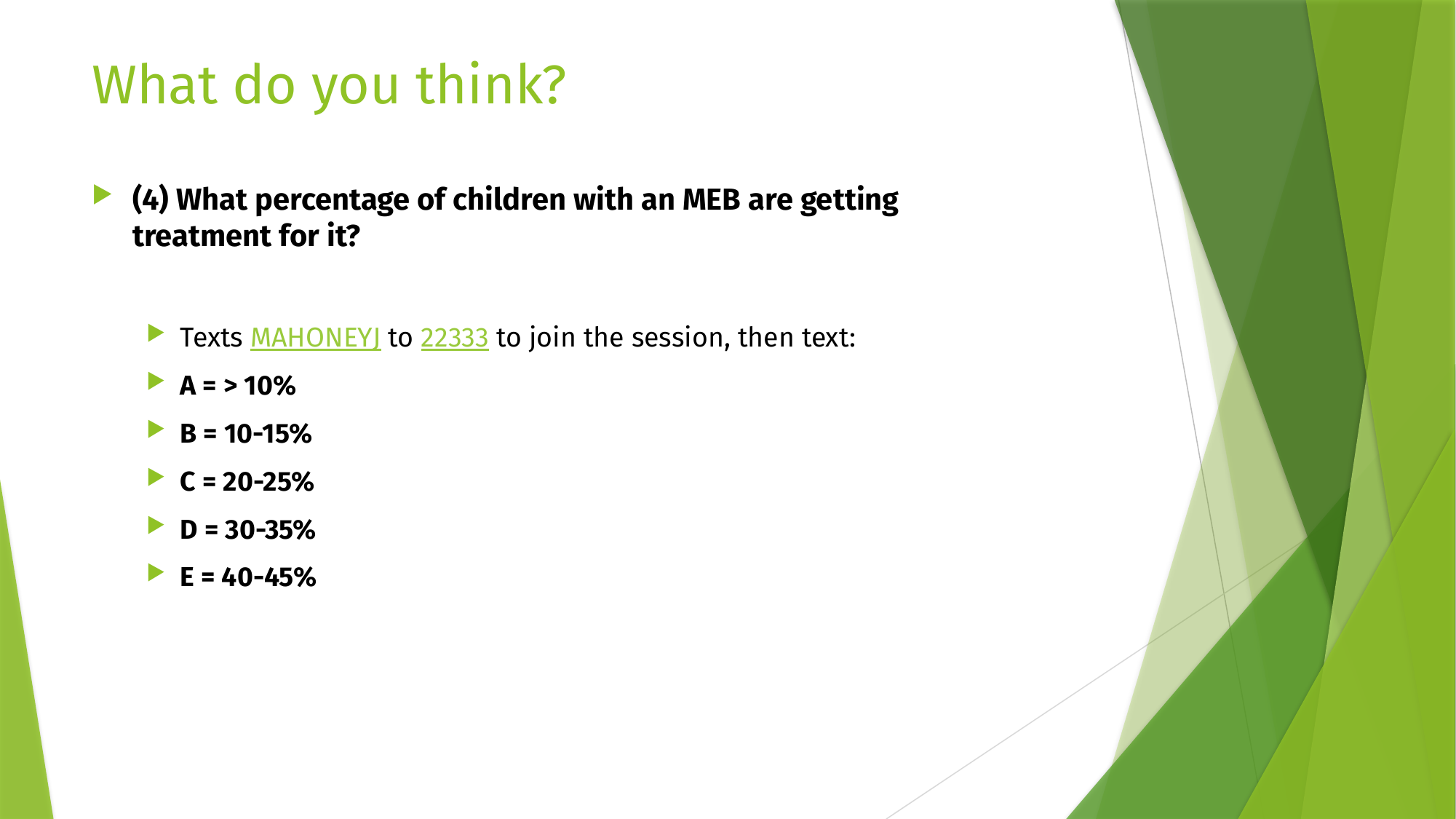

# What do you think?

(4) What percentage of children with an MEB are getting treatment for it?

Texts MAHONEYJ to 22333 to join the session, then text:
A = > 10%
B = 10-15%
C = 20-25%
D = 30-35%
E = 40-45%